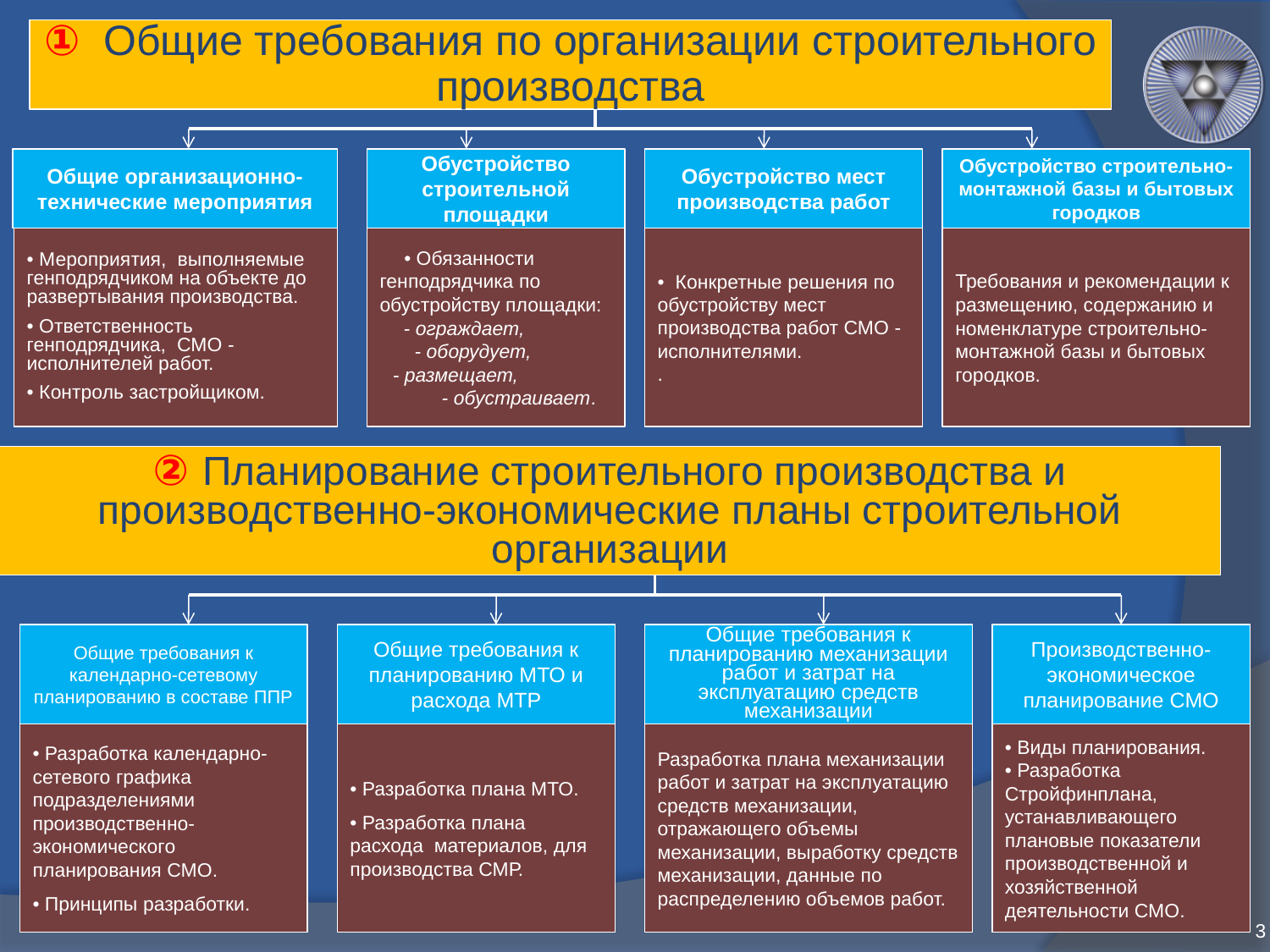

①   Общие требования по организации строительного производства
Общие организационно-технические мероприятия
Обустройство строительной площадки
Обустройство мест производства работ
Обустройство строительно-монтажной базы и бытовых городков
• Мероприятия,  выполняемые генподрядчиком на объекте до развертывания производства.
• Ответственность  генподрядчика,  СМО -исполнителей работ.
• Контроль застройщиком.
• Обязанности генподрядчика по обустройству площадки:
  - ограждает,
    - оборудует,
- размещает,
- обустраивает.
•  Конкретные решения по
обустройству мест производства работ СМО -исполнителями.
.
Требования и рекомендации к размещению, содержанию и номенклатуре строительно-монтажной базы и бытовых городков.
②  Планирование строительного производства и производственно-экономические планы строительной организации
Общие требования к календарно-сетевому планированию в составе ППР
Общие требования к планированию МТО и расхода МТР
Общие требования к планированию механизации работ и затрат на эксплуатацию средств механизации
Производственно-экономическое планирование СМО
• Разработка календарно-сетевого графика подразделениями
производственно-экономического планирования СМО.
• Принципы разработки.
• Разработка плана МТО.
• Разработка плана расхода  материалов, для производства СМР.
Разработка плана механизации работ и затрат на эксплуатацию средств механизации, отражающего объемы механизации, выработку средств механизации, данные по распределению объемов работ.
• Виды планирования.
• Разработка Стройфинплана, устанавливающего плановые показатели производственной и хозяйственной деятельности СМО.
3